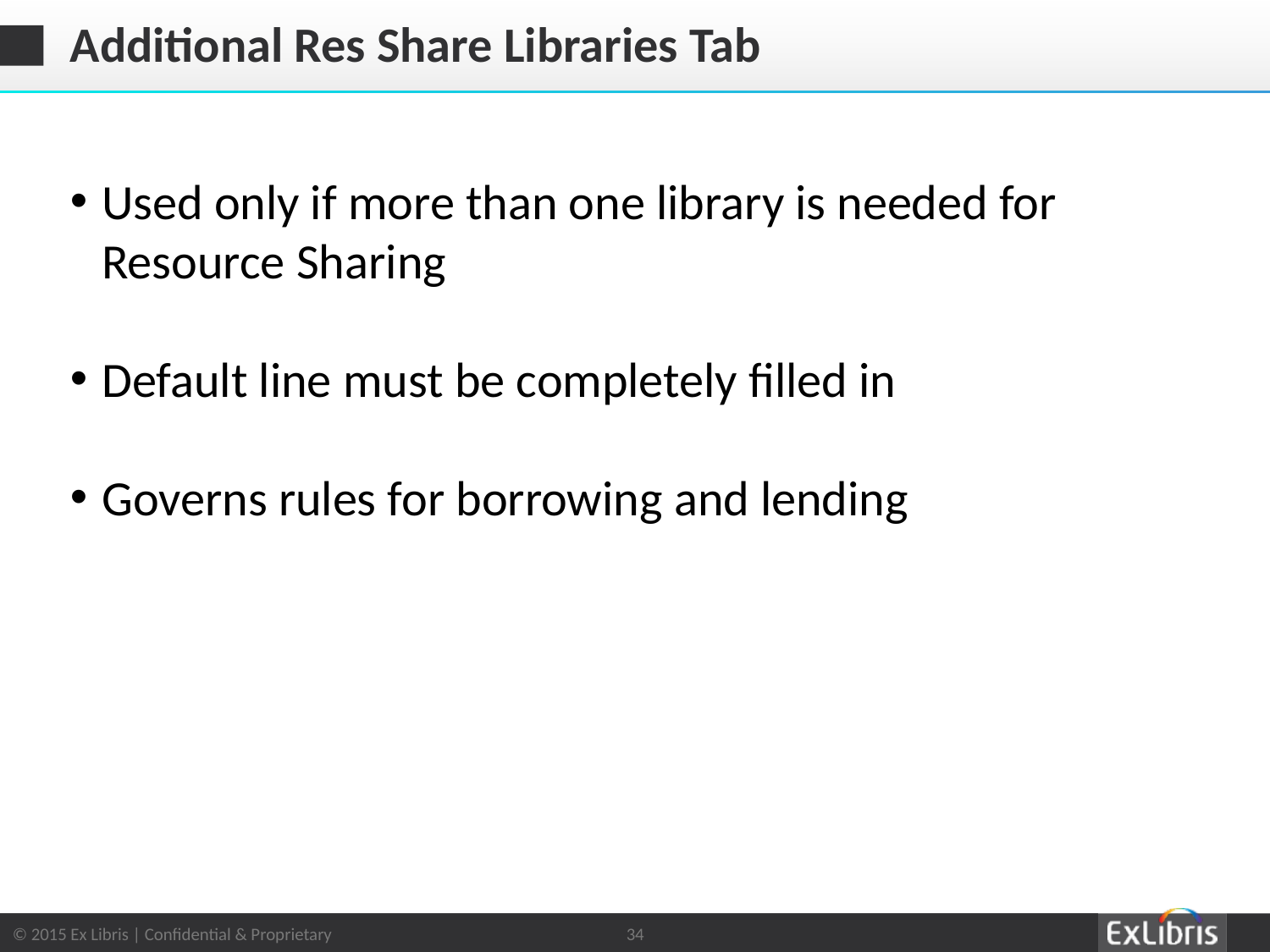

# Additional Res Share Libraries Tab

Used only if more than one library is needed for Resource Sharing

Default line must be completely filled in

Governs rules for borrowing and lending

34